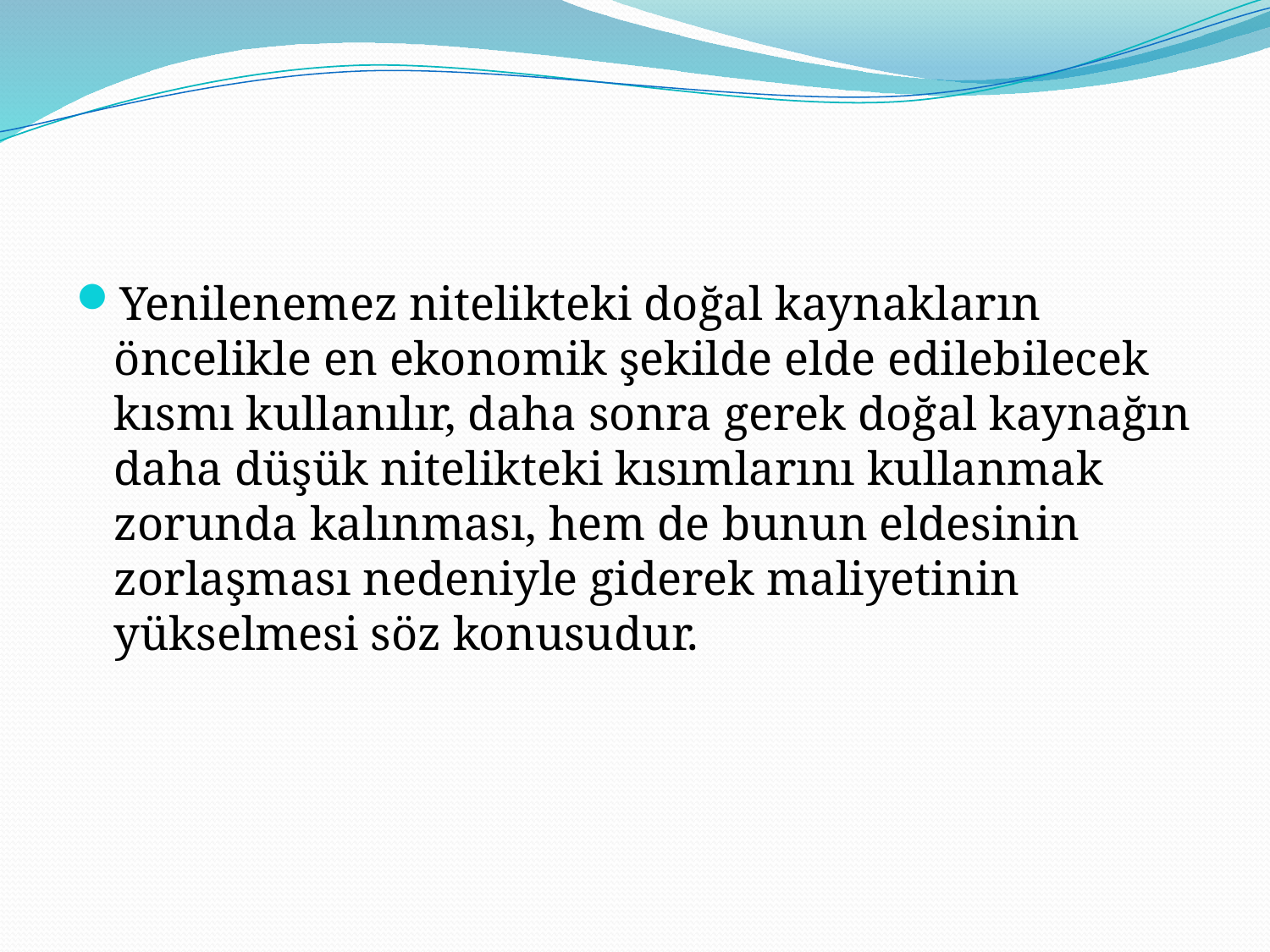

#
Yenilenemez nitelikteki doğal kaynakların öncelikle en ekonomik şekilde elde edilebilecek kısmı kullanılır, daha sonra gerek doğal kaynağın daha düşük nitelikteki kısımlarını kullanmak zorunda kalınması, hem de bunun eldesinin zorlaşması nedeniyle giderek maliyetinin yükselmesi söz konusudur.